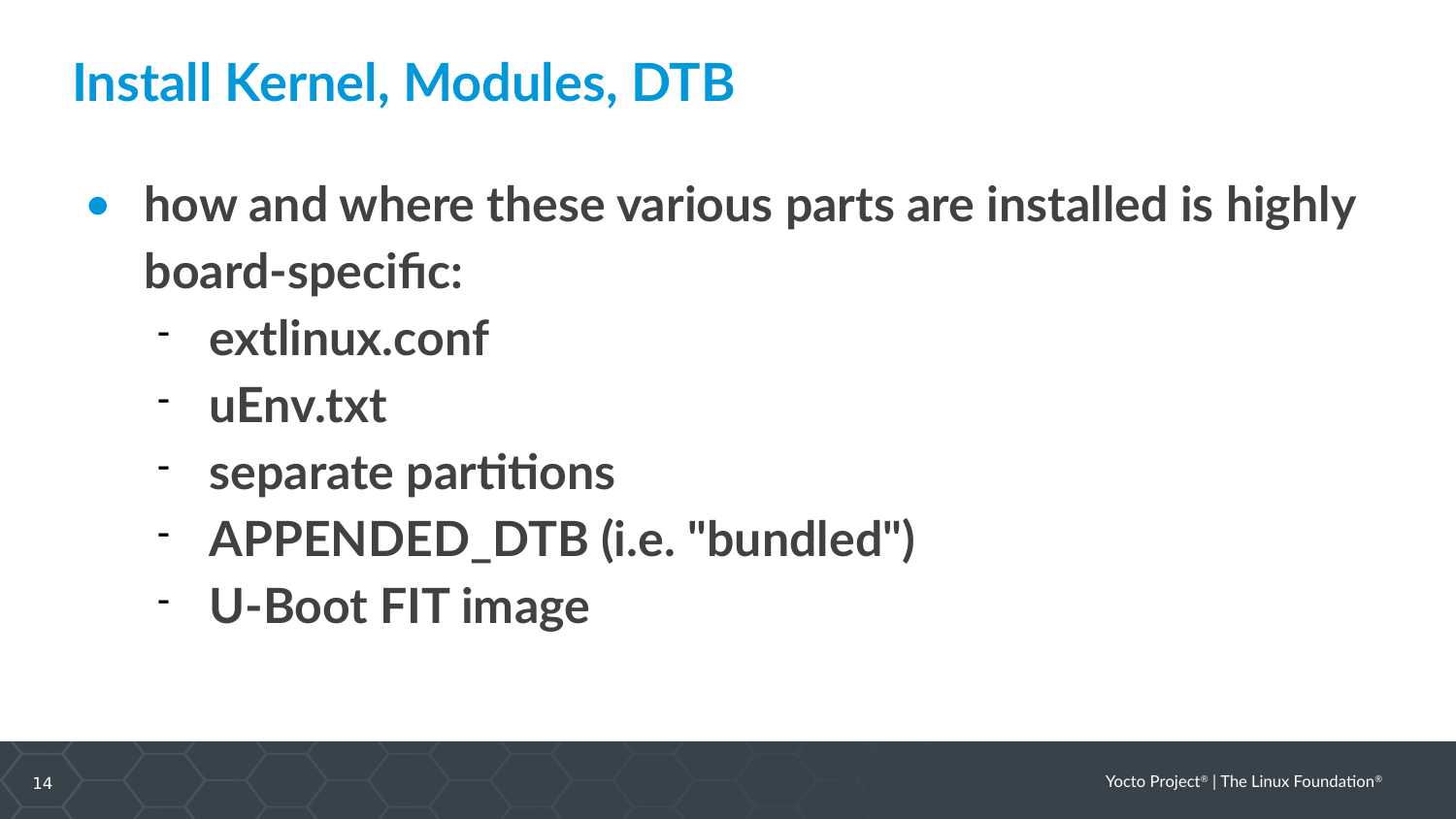

Install Kernel, Modules, DTB
how and where these various parts are installed is highly board-specific:
extlinux.conf
uEnv.txt
separate partitions
APPENDED_DTB (i.e. "bundled")
U-Boot FIT image